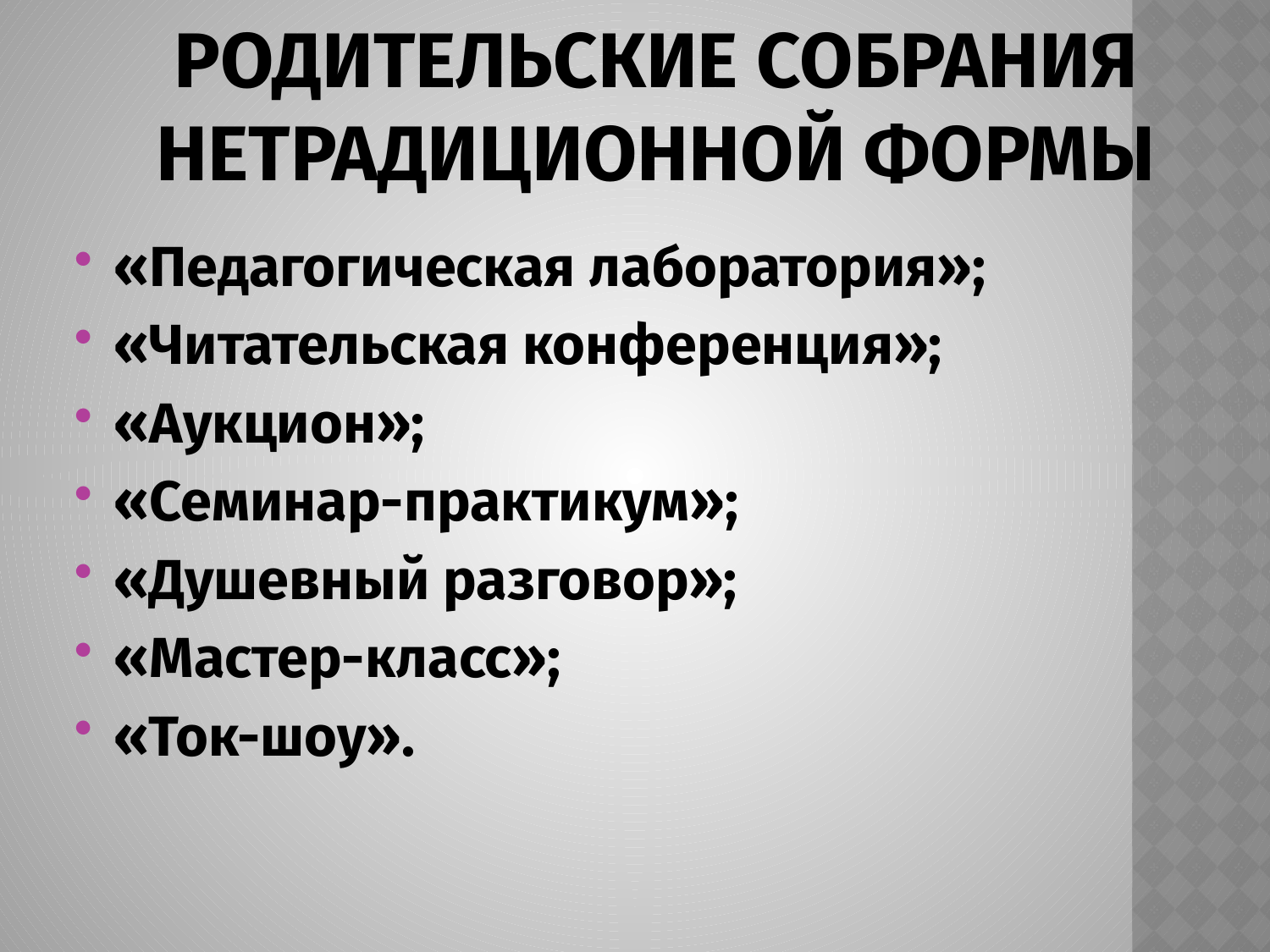

# Родительские собрания нетрадиционной формы
«Педагогическая лаборатория»;
«Читательская конференция»;
«Аукцион»;
«Семинар-практикум»;
«Душевный разговор»;
«Мастер-класс»;
«Ток-шоу».